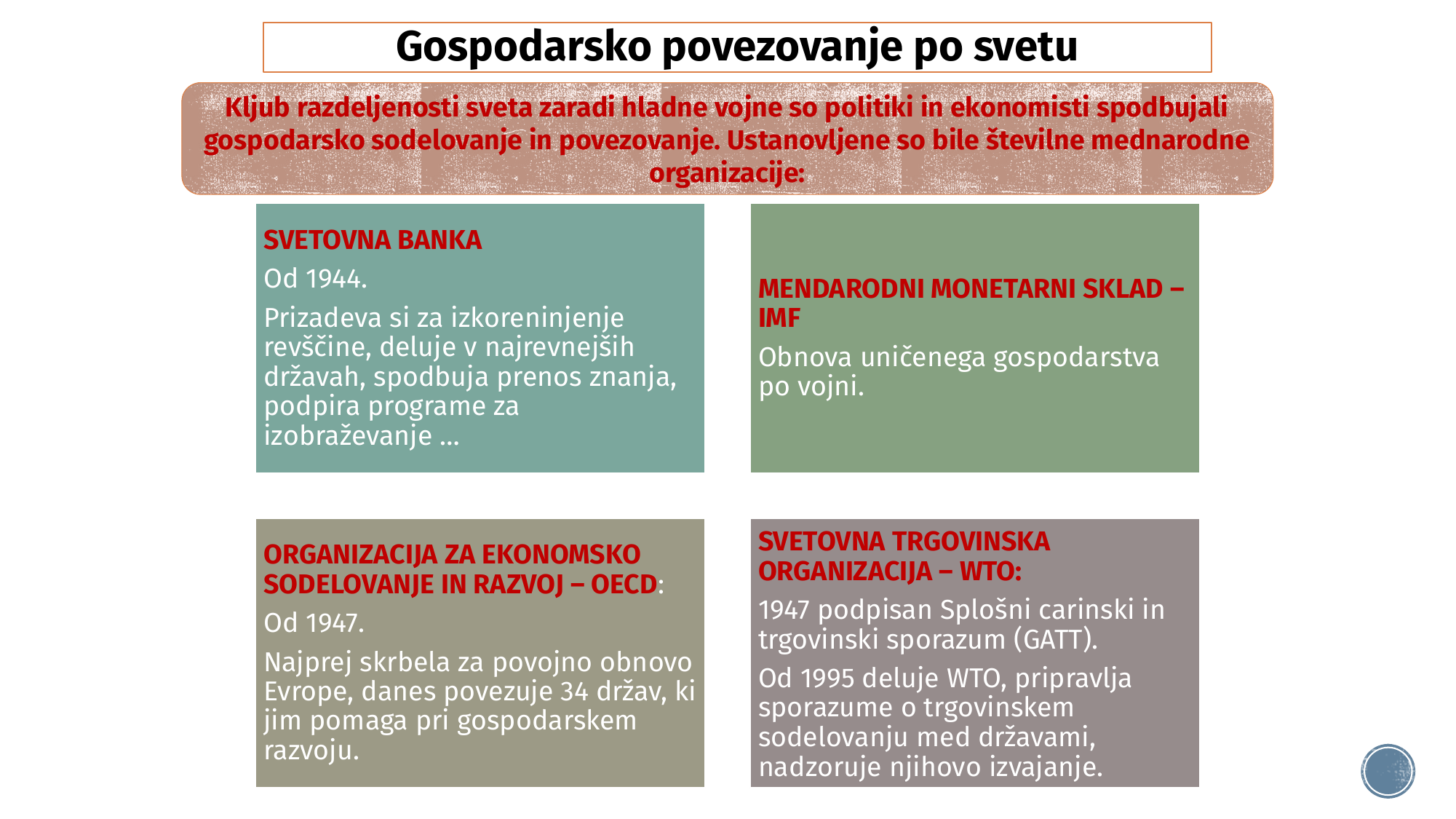

# Gospodarsko povezovanje po svetu
Kljub razdeljenosti sveta zaradi hladne vojne so politiki in ekonomisti spodbujali gospodarsko sodelovanje in povezovanje. Ustanovljene so bile številne mednarodne organizacije:
SVETOVNA BANKA
Od 1944.
Prizadeva si za izkoreninjenje revščine, deluje v najrevnejših državah, spodbuja prenos znanja, podpira programe za izobraževanje …
MENDARODNI MONETARNI SKLAD – IMF
Obnova uničenega gospodarstva po vojni.
ORGANIZACIJA ZA EKONOMSKO SODELOVANJE IN RAZVOJ – OECD:
Od 1947.
Najprej skrbela za povojno obnovo Evrope, danes povezuje 34 držav, ki jim pomaga pri gospodarskem razvoju.

SVETOVNA TRGOVINSKA ORGANIZACIJA – WTO:
1947 podpisan Splošni carinski in trgovinski sporazum (GATT).
Od 1995 deluje WTO, pripravlja sporazume o trgovinskem sodelovanju med državami, nadzoruje njihovo izvajanje.